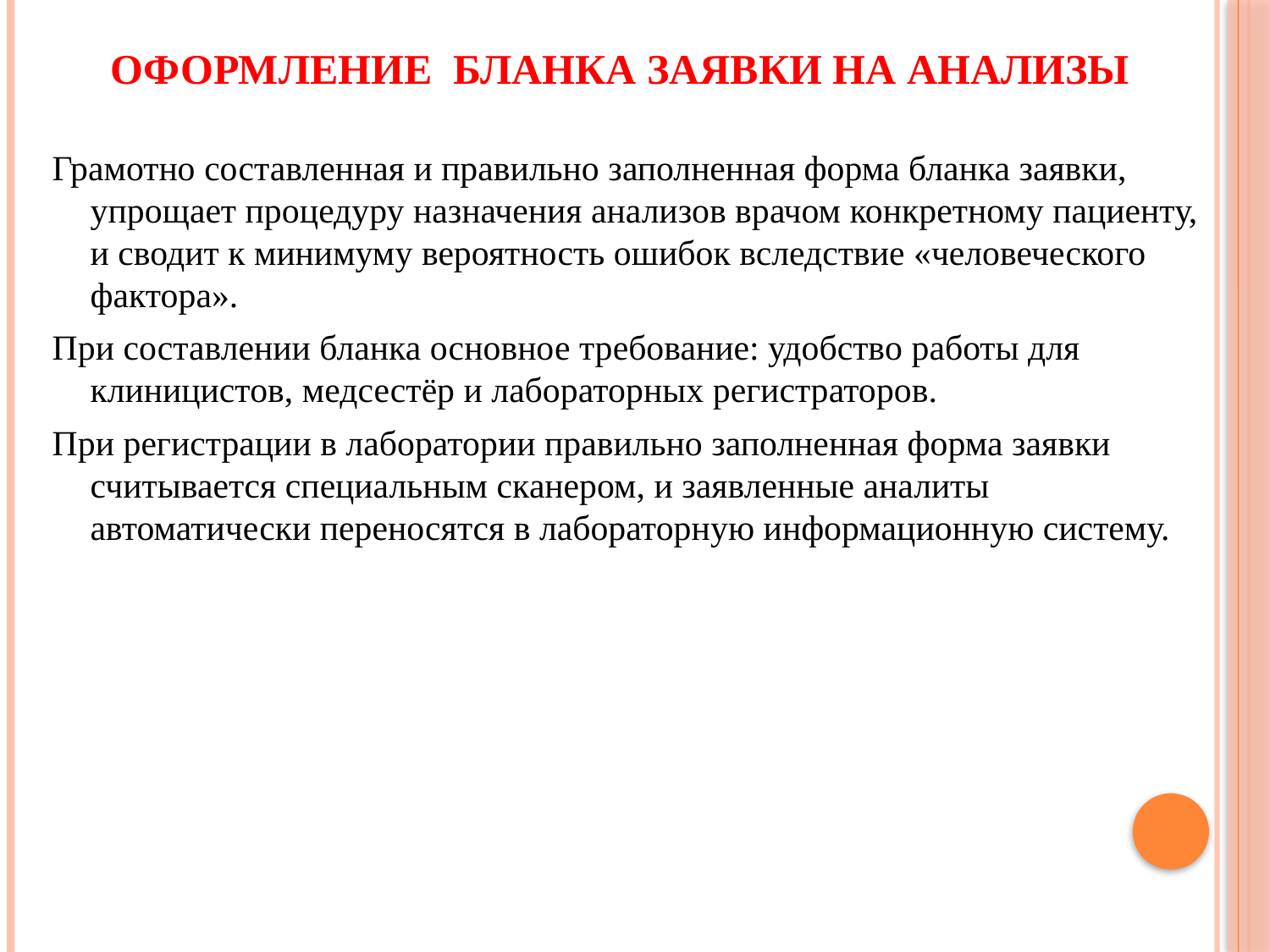

# Оформление  бланка заявки на анализы
Грамотно составленная и правильно заполненная форма бланка заявки, упрощает процедуру назначения анализов врачом конкретному пациенту, и сводит к минимуму вероятность ошибок вследствие «человеческого фактора».
При составлении бланка основное требование: удобство работы для клиницистов, медсестёр и лабораторных регистраторов.
При регистрации в лаборатории правильно заполненная форма заявки считывается специальным сканером, и заявленные аналиты автоматически переносятся в лабораторную информационную систему.